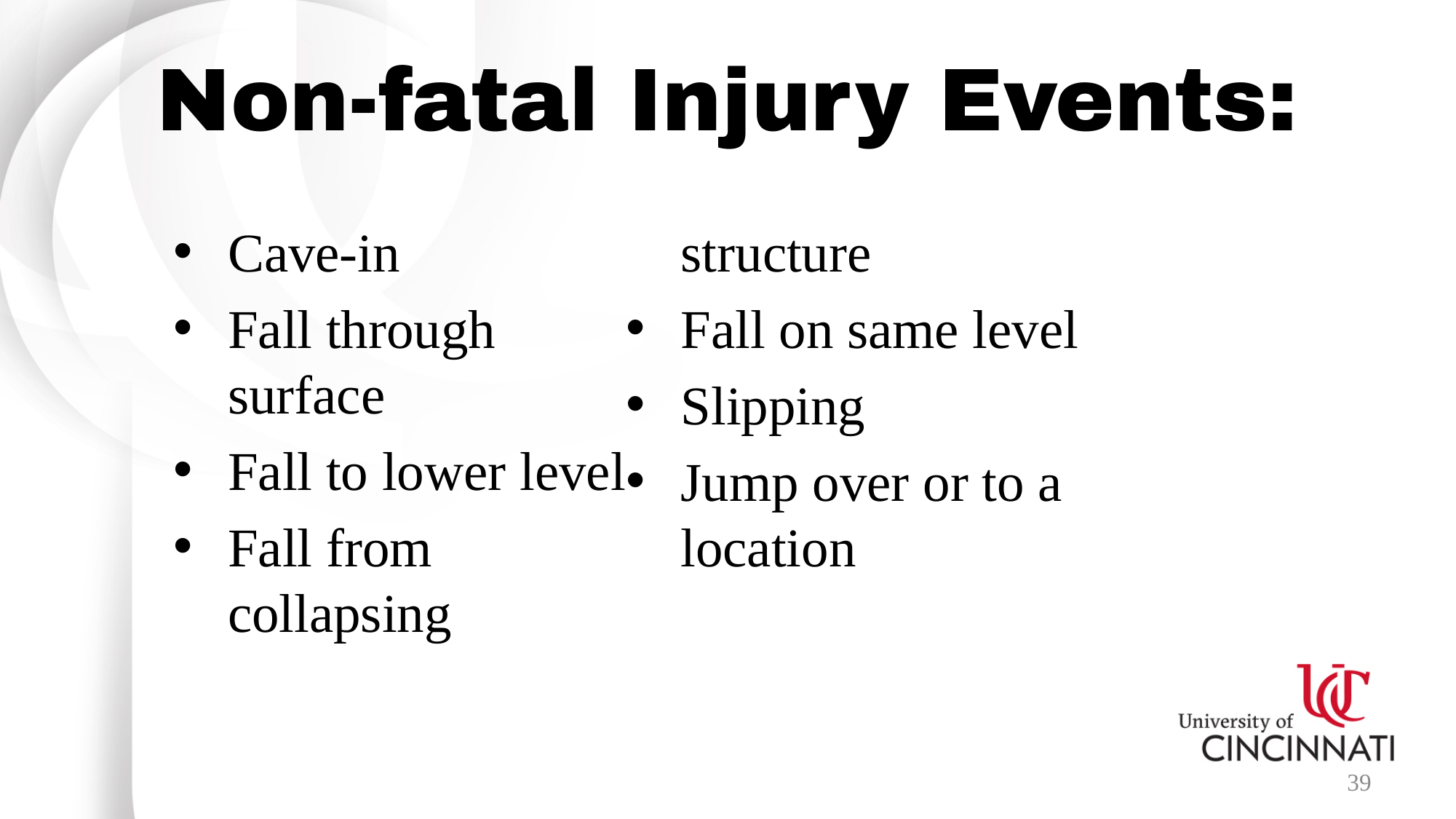

# Non-fatal Injury Events:
Cave-in
Fall through surface
Fall to lower level
Fall from collapsing structure
Fall on same level
Slipping
Jump over or to a location

39